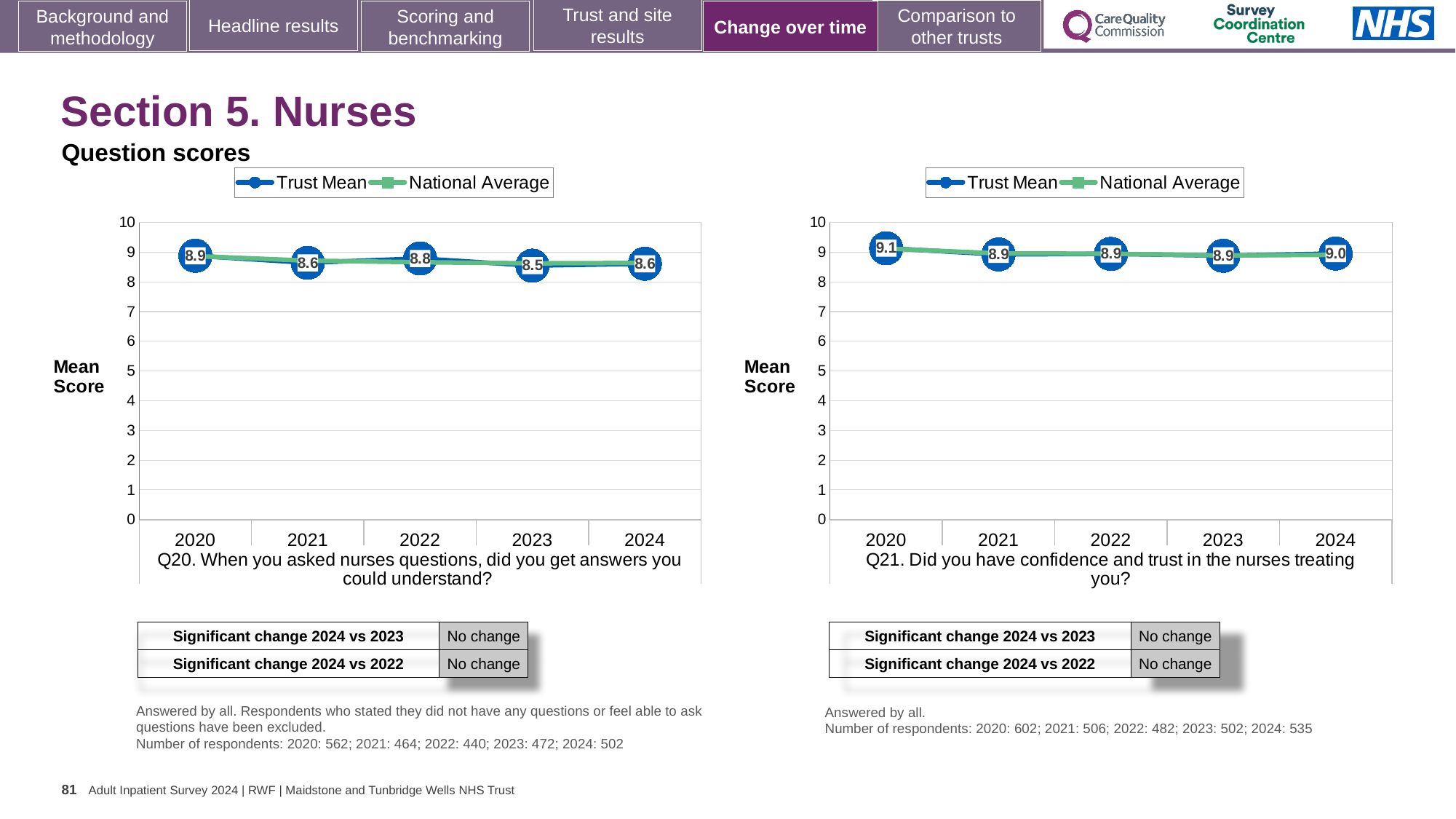

# Section 5. Nurses
Question scores

### Chart

| Category | Trust Mean | National Average |
|---|---|---|
| 2020 | 8.880647433017698 | 8.867721108593516 |
| 2021 | 8.644350667214875 | 8.715029869802708 |
| 2022 | 8.788986095149896 | 8.661767751838035 |
| 2023 | 8.54811096550541 | 8.624485091651344 |
| 2024 | 8.612275422376628 | 8.638434075859962 |

### Chart

| Category | Trust Mean | National Average |
|---|---|---|
| 2020 | 9.133430096312365 | 9.123002031850694 |
| 2021 | 8.926223685460885 | 8.957632680486954 |
| 2022 | 8.942421615128739 | 8.947825493165448 |
| 2023 | 8.880795691899602 | 8.888977619551937 |
| 2024 | 8.95303184040311 | 8.911632890601101 |
| Significant change 2024 vs 2023 | No change |
| --- | --- |
| Significant change 2024 vs 2022 | No change |
| Significant change 2024 vs 2023 | No change |
| --- | --- |
| Significant change 2024 vs 2022 | No change |
Answered by all. Respondents who stated they did not have any questions or feel able to ask questions have been excluded.
Number of respondents: 2020: 562; 2021: 464; 2022: 440; 2023: 472; 2024: 502

Answered by all.
Number of respondents: 2020: 602; 2021: 506; 2022: 482; 2023: 502; 2024: 535

81